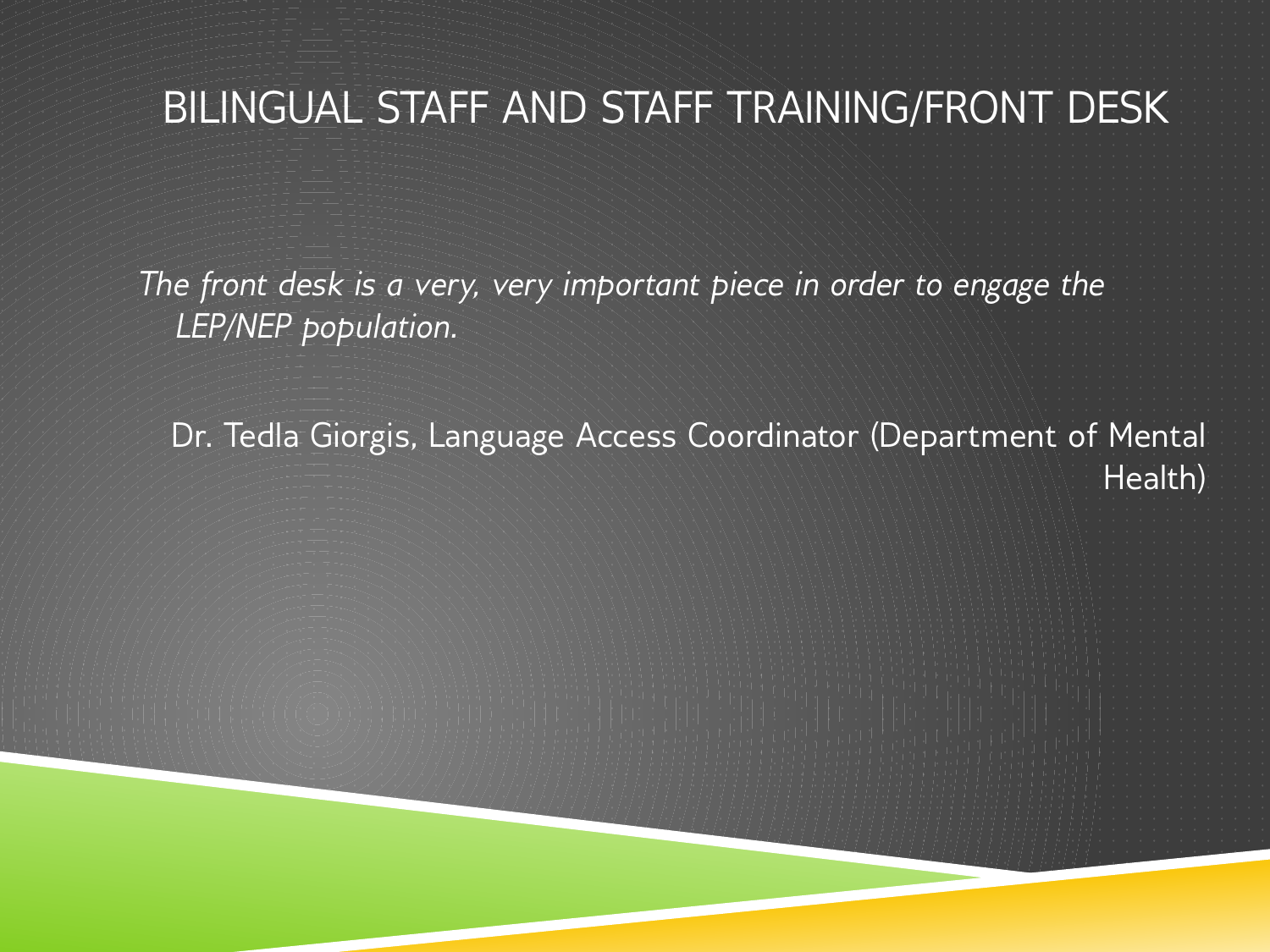

# Bilingual Staff and Staff Training/Front Desk
The front desk is a very, very important piece in order to engage the LEP/NEP population.

Dr. Tedla Giorgis, Language Access Coordinator (Department of Mental Health)